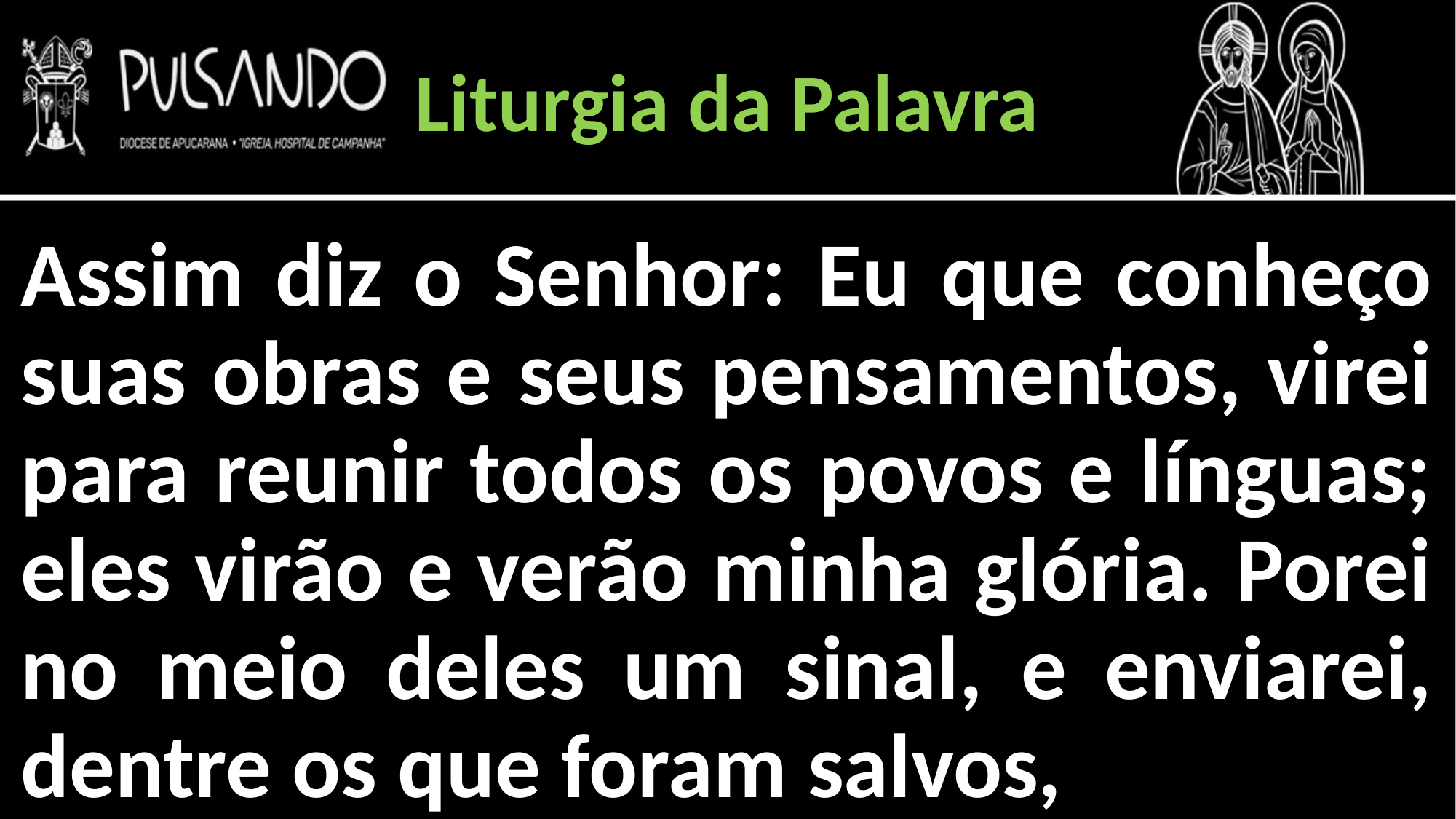

Liturgia da Palavra
Assim diz o Senhor: Eu que conheço suas obras e seus pensamentos, virei para reunir todos os povos e línguas; eles virão e verão minha glória. Porei no meio deles um sinal, e enviarei, dentre os que foram salvos,